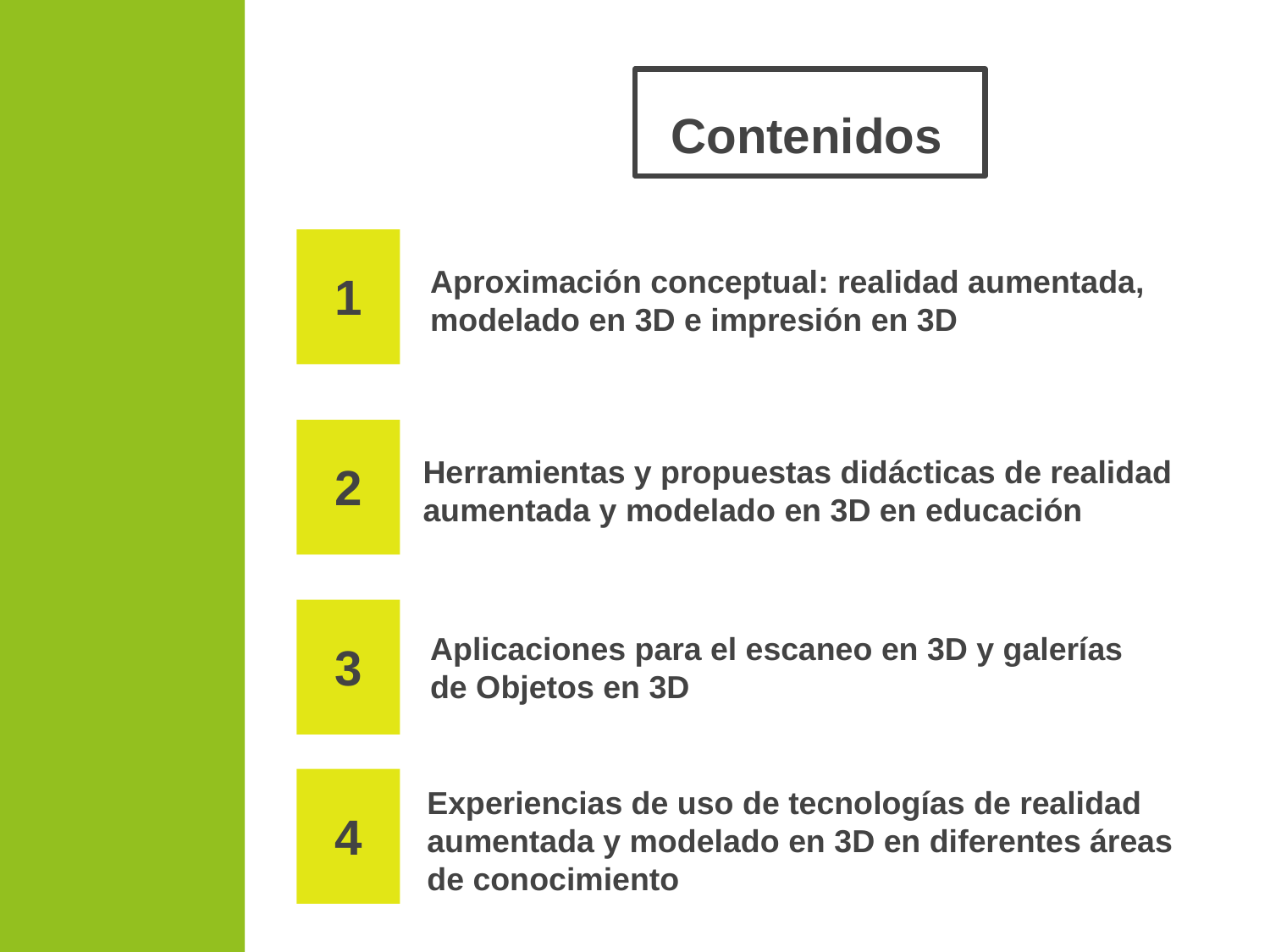

# Contenidos
Aproximación conceptual: realidad aumentada, modelado en 3D e impresión en 3D

1
Herramientas y propuestas didácticas de realidad aumentada y modelado en 3D en educación

2
Aplicaciones para el escaneo en 3D y galerías de Objetos en 3D

3

4
Experiencias de uso de tecnologías de realidad aumentada y modelado en 3D en diferentes áreas de conocimiento